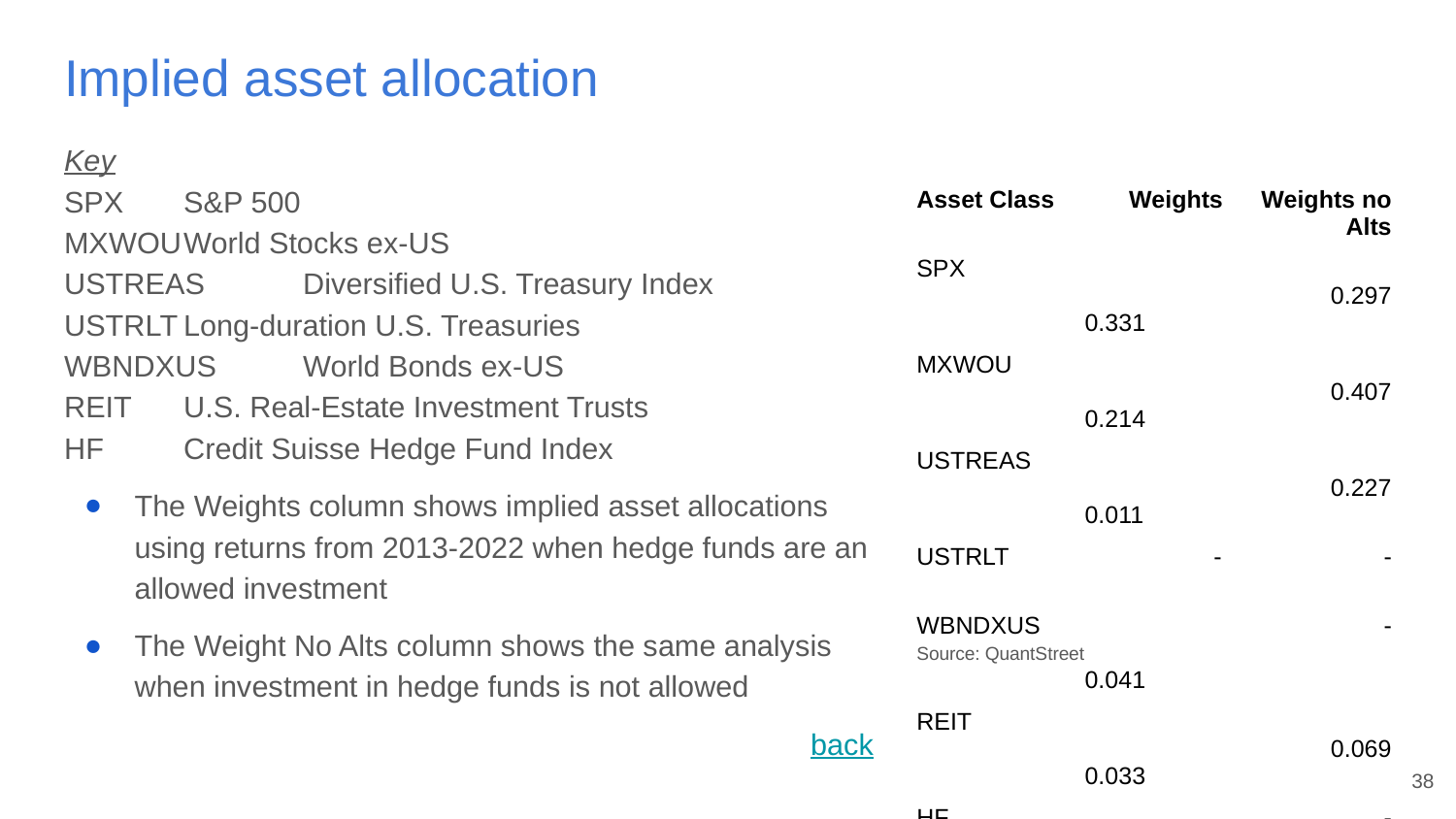

# Implied asset allocation
Key
SPX 			S&P 500
MXWOU		World Stocks ex-US
USTREAS	Diversified U.S. Treasury Index
USTRLT		Long-duration U.S. Treasuries
WBNDXUS	World Bonds ex-US
REIT			U.S. Real-Estate Investment Trusts
HF			Credit Suisse Hedge Fund Index
The Weights column shows implied asset allocations using returns from 2013-2022 when hedge funds are an allowed investment
The Weight No Alts column shows the same analysis when investment in hedge funds is not allowed
back
| Asset Class | Weights | Weights no Alts |
| --- | --- | --- |
| SPX | 0.331 | 0.297 |
| MXWOU | 0.214 | 0.407 |
| USTREAS | 0.011 | 0.227 |
| USTRLT | - | - |
| WBNDXUS | 0.041 | - |
| REIT | 0.033 | 0.069 |
| HF | 0.370 | - |
Source: QuantStreet
38